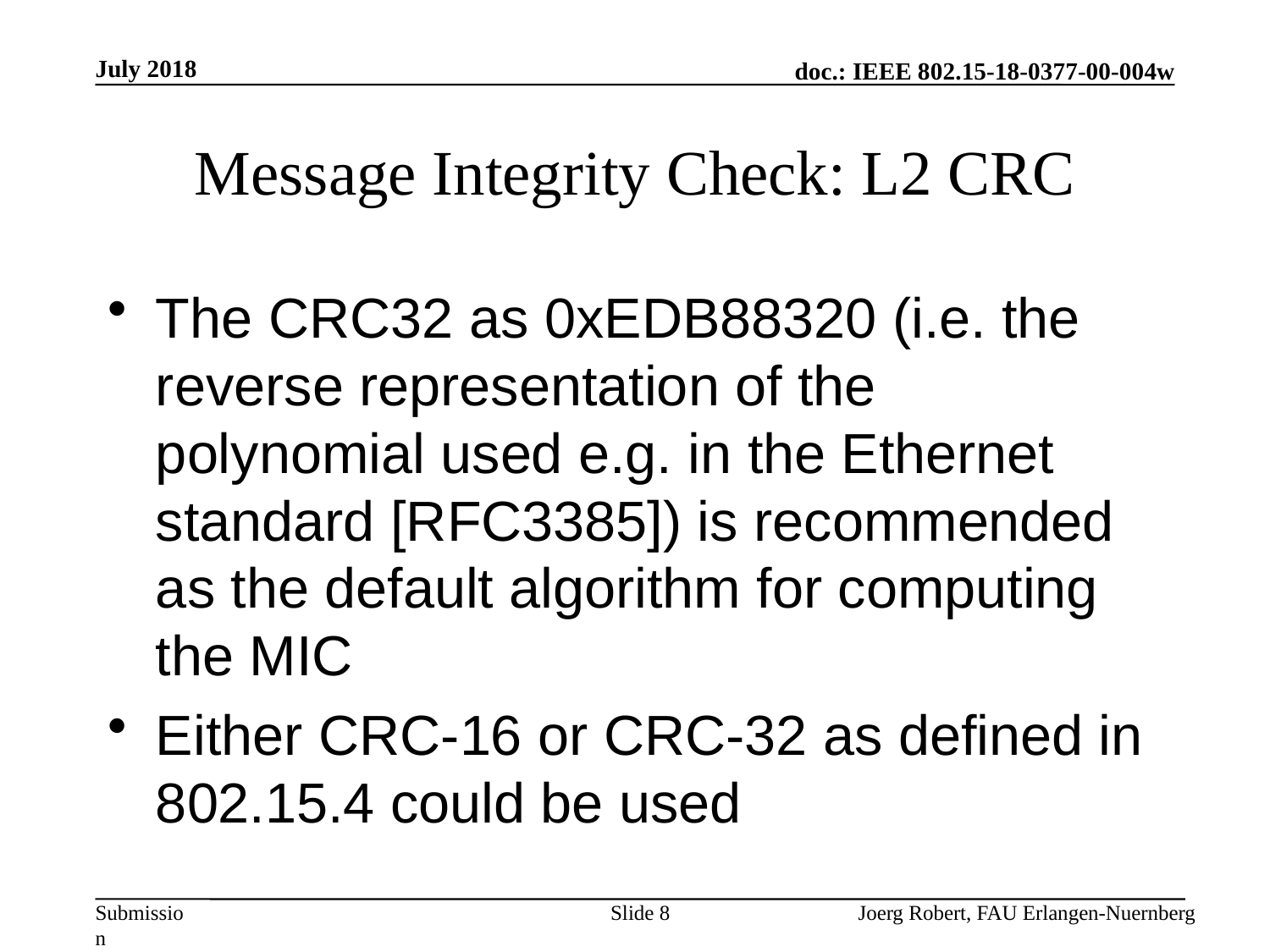

July 2018
# Message Integrity Check: L2 CRC
The CRC32 as 0xEDB88320 (i.e. the reverse representation of the polynomial used e.g. in the Ethernet standard [RFC3385]) is recommended as the default algorithm for computing the MIC
Either CRC-16 or CRC-32 as defined in 802.15.4 could be used
Slide 8
Joerg Robert, FAU Erlangen-Nuernberg